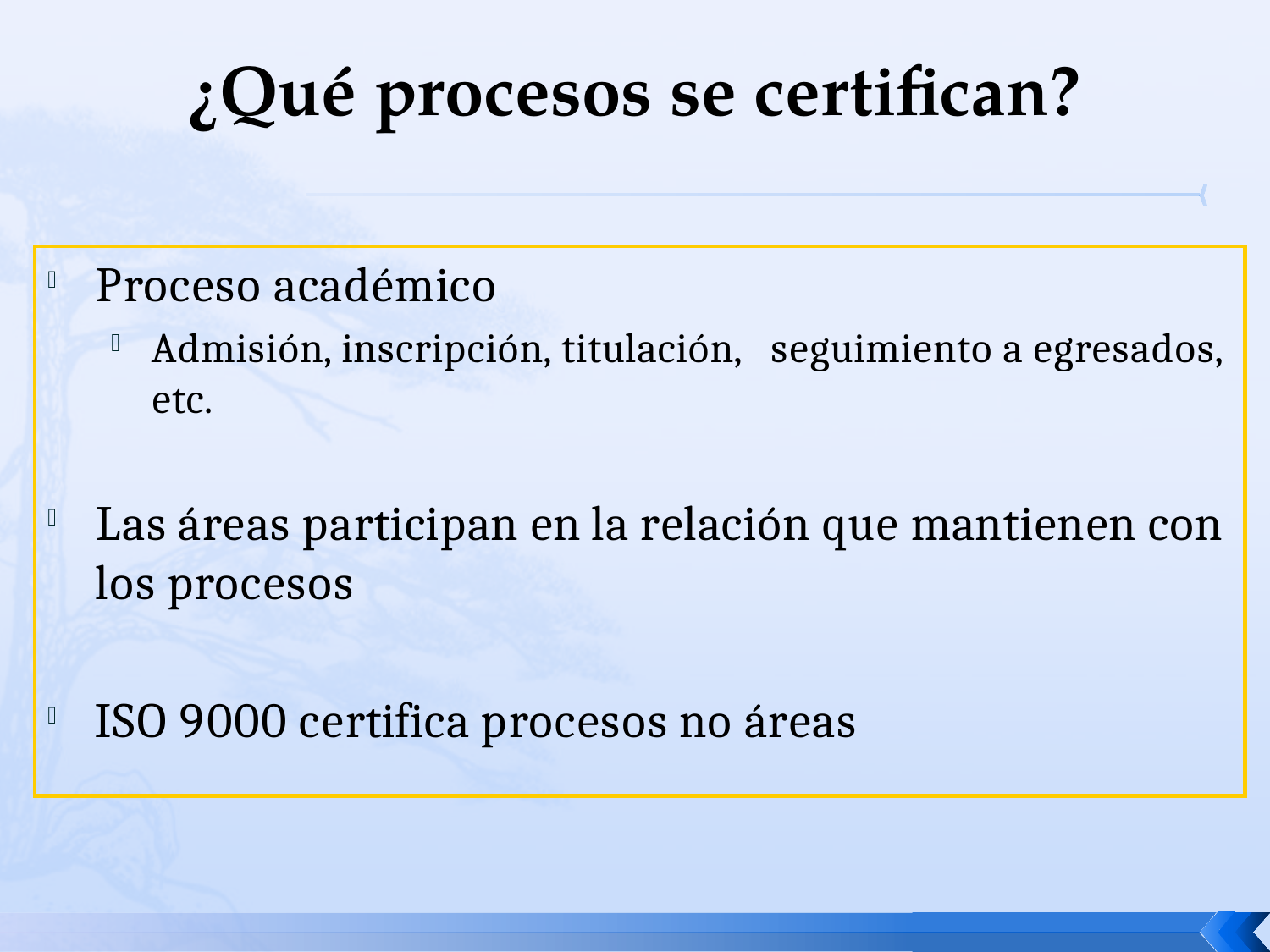

# ¿Qué procesos se certifican?
Proceso académico
Admisión, inscripción, titulación,   seguimiento a egresados, etc.

Las áreas participan en la relación que mantienen con los procesos

ISO 9000 certifica procesos no áreas